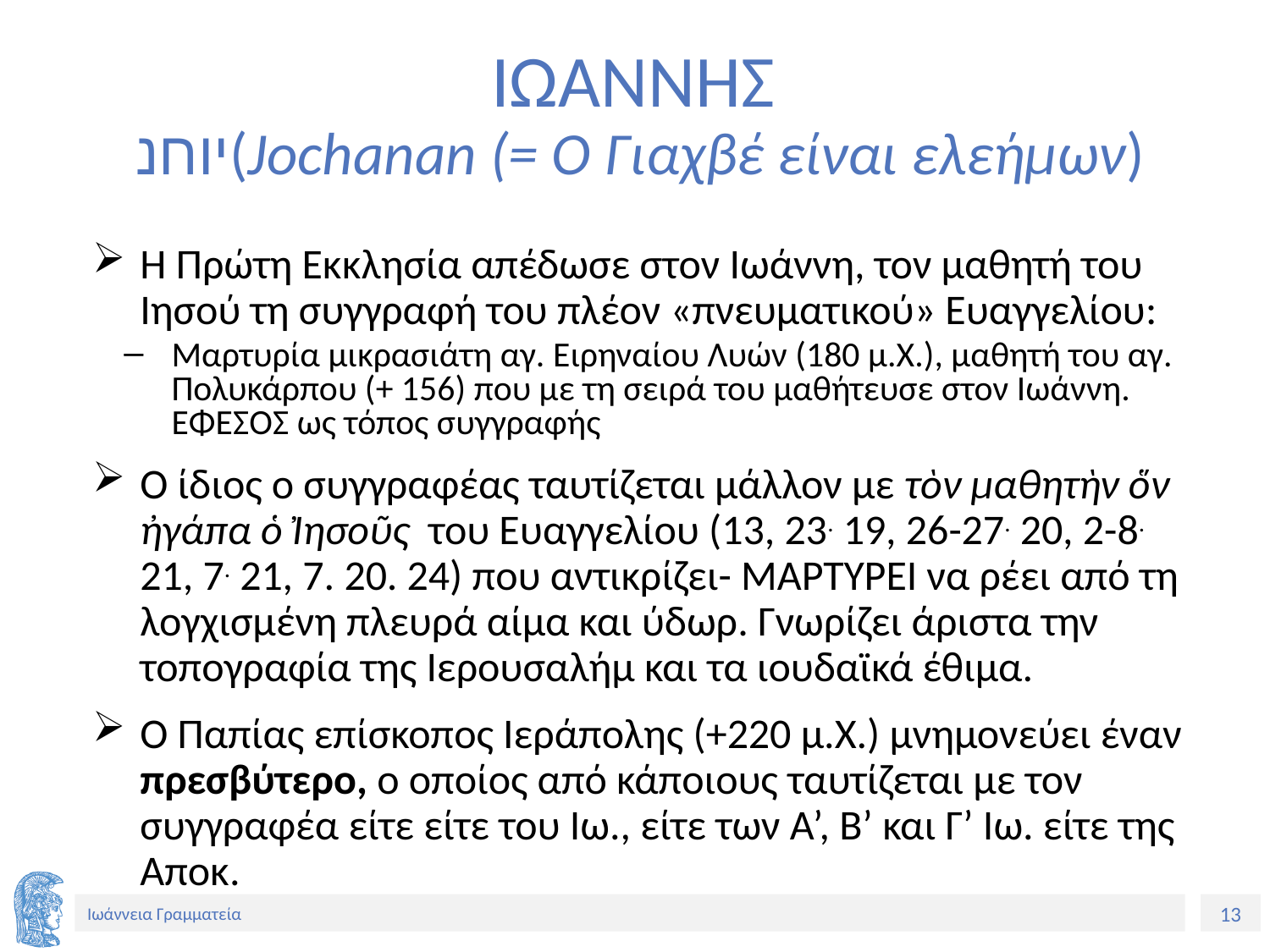

# ΙΩΑΝΝΗΣ יוחנ(Jochanan (= Ο Γιαχβέ είναι ελεήμων)
Η Πρώτη Εκκλησία απέδωσε στον Ιωάννη, τον μαθητή του Ιησού τη συγγραφή του πλέον «πνευματικού» Ευαγγελίου:
Μαρτυρία μικρασιάτη αγ. Ειρηναίου Λυών (180 μ.Χ.), μαθητή του αγ. Πολυκάρπου (+ 156) που με τη σειρά του μαθήτευσε στον Ιωάννη. ΕΦΕΣΟΣ ως τόπος συγγραφής
Ο ίδιος ο συγγραφέας ταυτίζεται μάλλον με τὸν μαθητὴν ὅν ἠγάπα ὁ Ἰησοῦς  του Ευαγγελίου (13, 23. 19, 26-27. 20, 2-8. 21, 7. 21, 7. 20. 24) που αντικρίζει- ΜΑΡΤΥΡΕΙ να ρέει από τη λογχισμένη πλευρά αίμα και ύδωρ. Γνωρίζει άριστα την τοπογραφία της Ιερουσαλήμ και τα ιουδαϊκά έθιμα.
Ο Παπίας επίσκοπος Ιεράπολης (+220 μ.Χ.) μνημονεύει έναν πρεσβύτερο, ο οποίος από κάποιους ταυτίζεται με τον συγγραφέα είτε είτε του Ιω., είτε των Α’, Β’ και Γ’ Ιω. είτε της Αποκ.